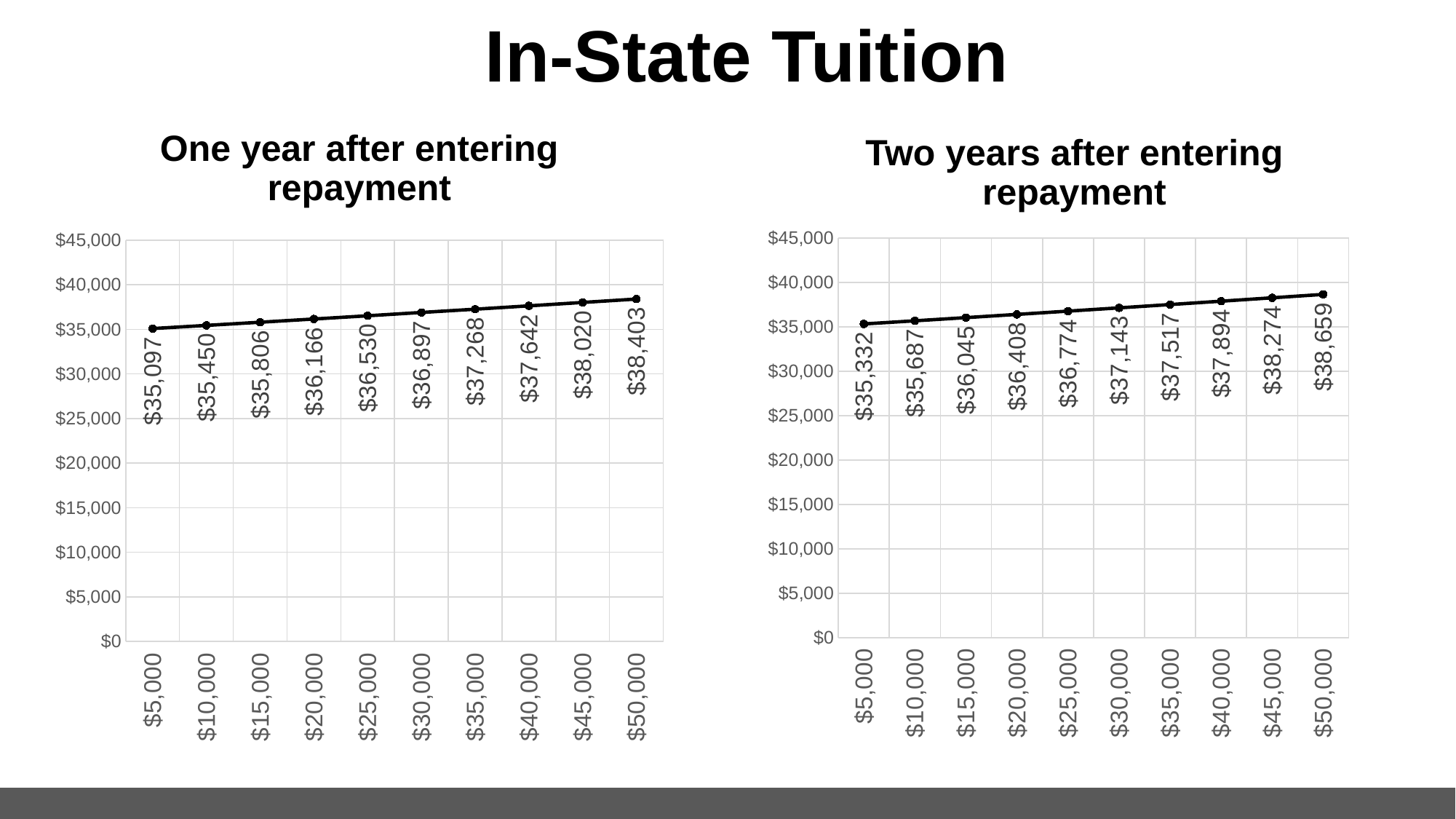

# In-State Tuition
One year after entering repayment
Two years after entering repayment

### Chart

| Category |  |
|---|---|
| 5000 | 35097.31813062751 |
| 10000 | 35450.0520420465 |
| 15000 | 35806.33098821152 |
| 20000 | 36166.19059731406 |
| 25000 | 36529.66685561499 |
| 30000 | 36896.79611104291 |
| 35000 | 37267.61507682937 |
| 40000 | 37642.16083517995 |
| 45000 | 38020.470840982634 |
| 50000 | 38402.58292555324 |

### Chart

| Category |  |
|---|---|
| 5000 | 35331.740386186975 |
| 10000 | 35686.83028044259 |
| 15000 | 36045.488887465384 |
| 20000 | 36407.75207341492 |
| 25000 | 36773.65606491177 |
| 30000 | 37143.23745265985 |
| 35000 | 37516.53319510601 |
| 40000 | 37893.58062213555 |
| 45000 | 38274.417438805394 |
| 50000 | 38659.08172911458 |